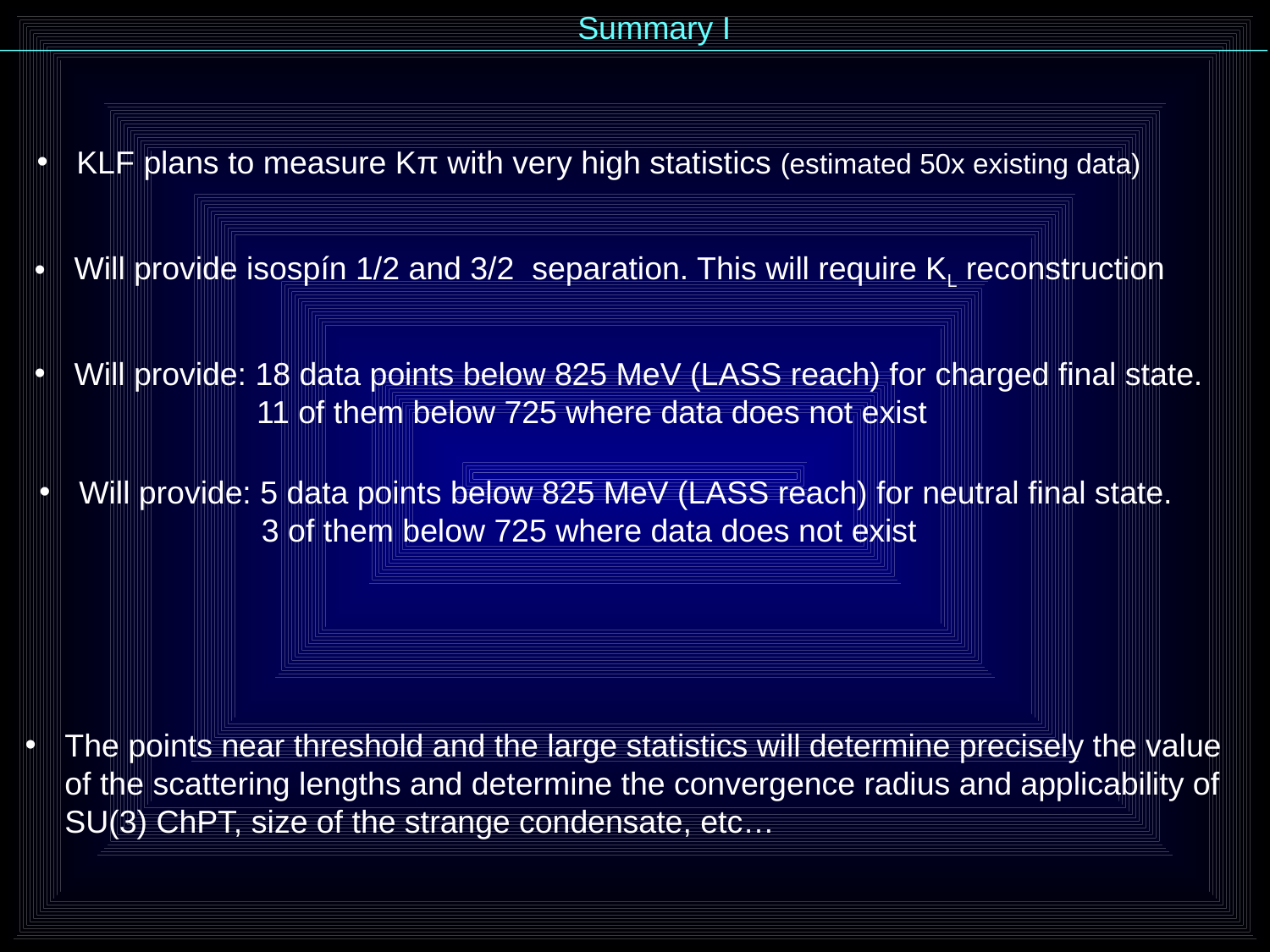

Summary I

KLF plans to measure Kπ with very high statistics (estimated 50x existing data)

Will provide isospín 1/2 and 3/2  separation. This will require KL reconstruction

Will provide: 18 data points below 825 MeV (LASS reach) for charged final state.
                         11 of them below 725 where data does not exist
Will provide: 5 data points below 825 MeV (LASS reach) for neutral final state.
                         3 of them below 725 where data does not exist

The points near threshold and the large statistics will determine precisely the value of the scattering lengths and determine the convergence radius and applicability of SU(3) ChPT, size of the strange condensate, etc…